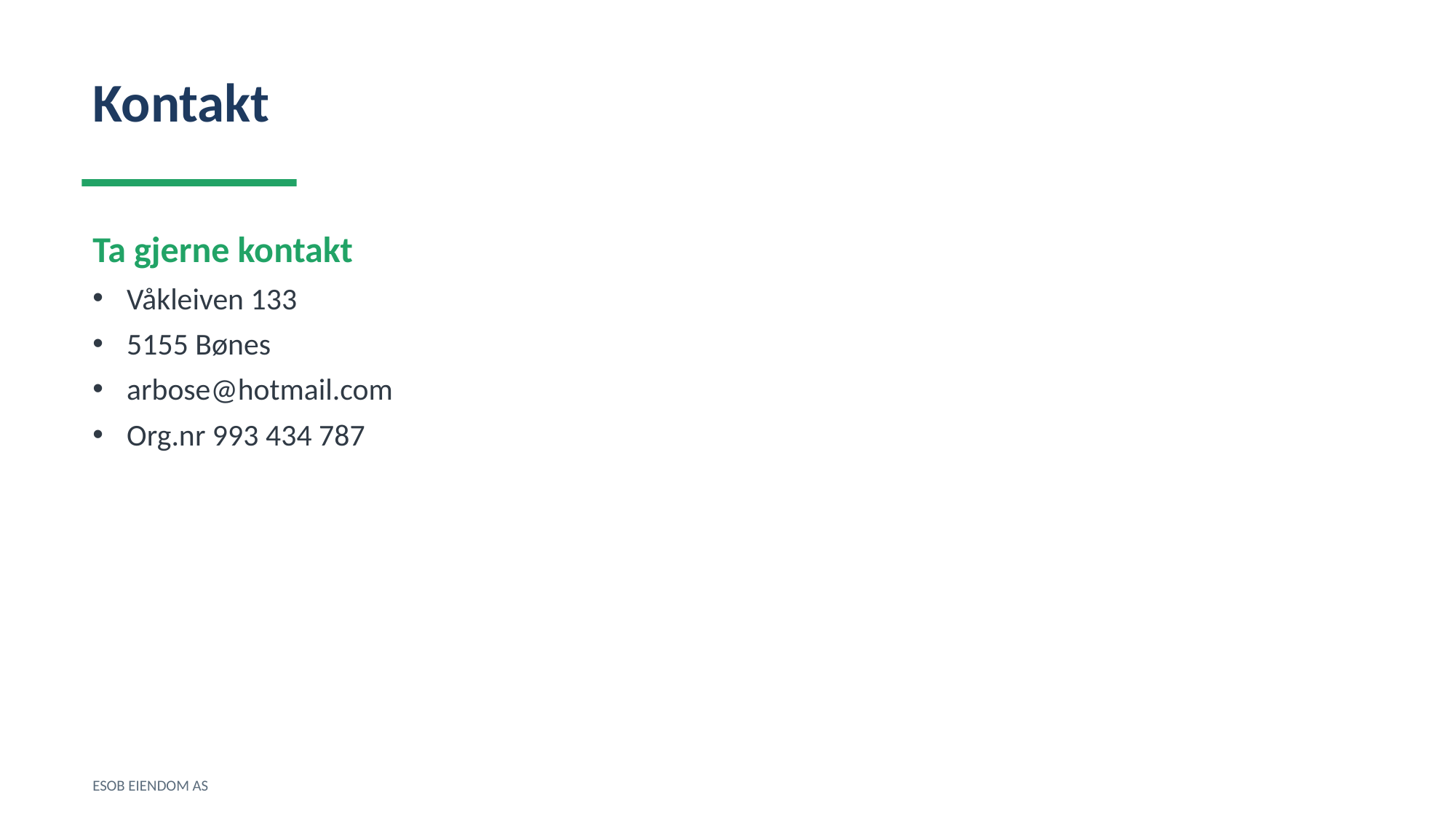

Kontakt

Ta gjerne kontakt
Våkleiven 133
5155 Bønes
arbose@hotmail.com
Org.nr 993 434 787
ESOB EIENDOM AS